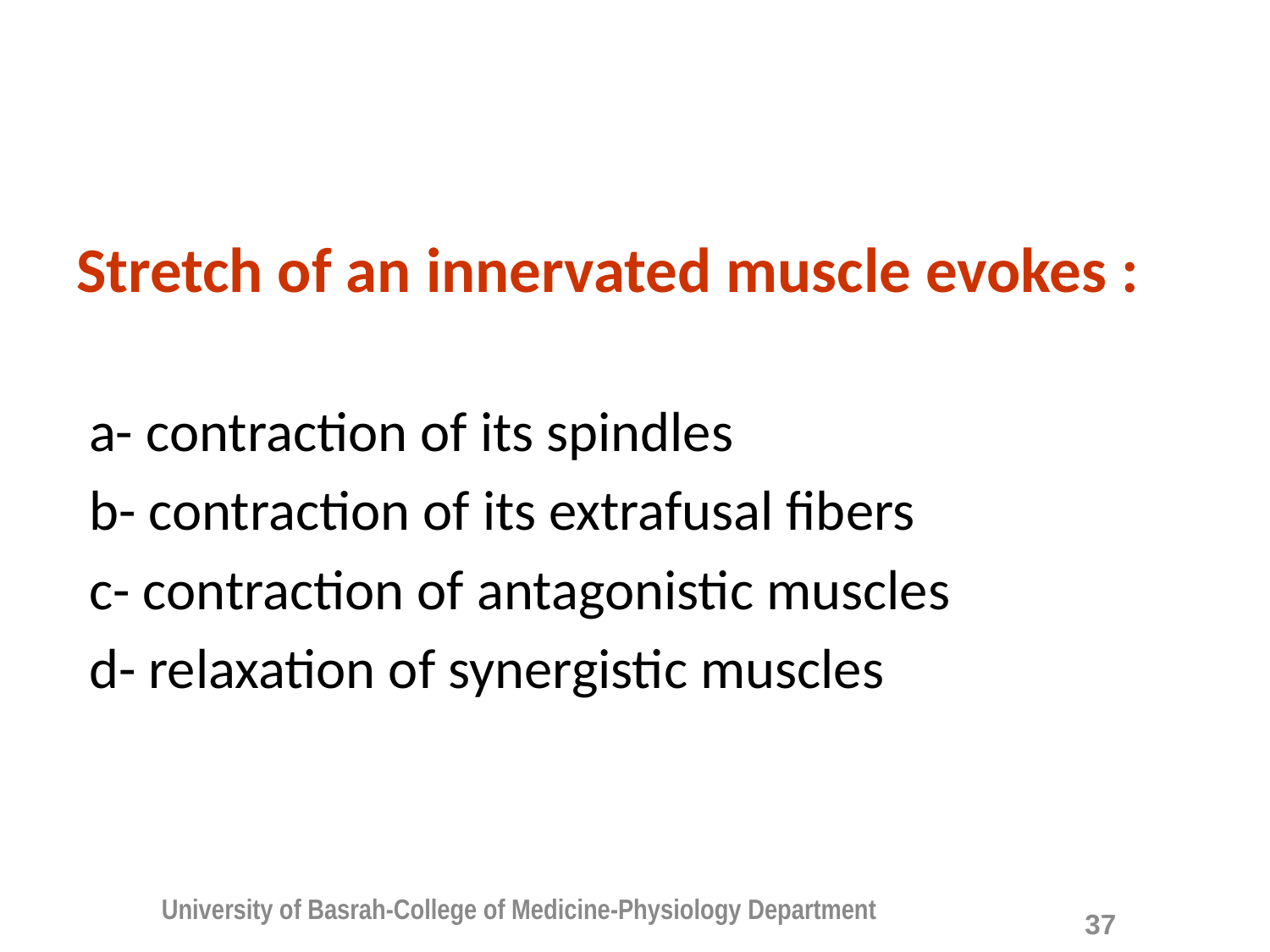

#
Stretch of an innervated muscle evokes :

 a- contraction of its spindles
 b- contraction of its extrafusal fibers
 c- contraction of antagonistic muscles
 d- relaxation of synergistic muscles

University of Basrah-College of Medicine-Physiology Department

37